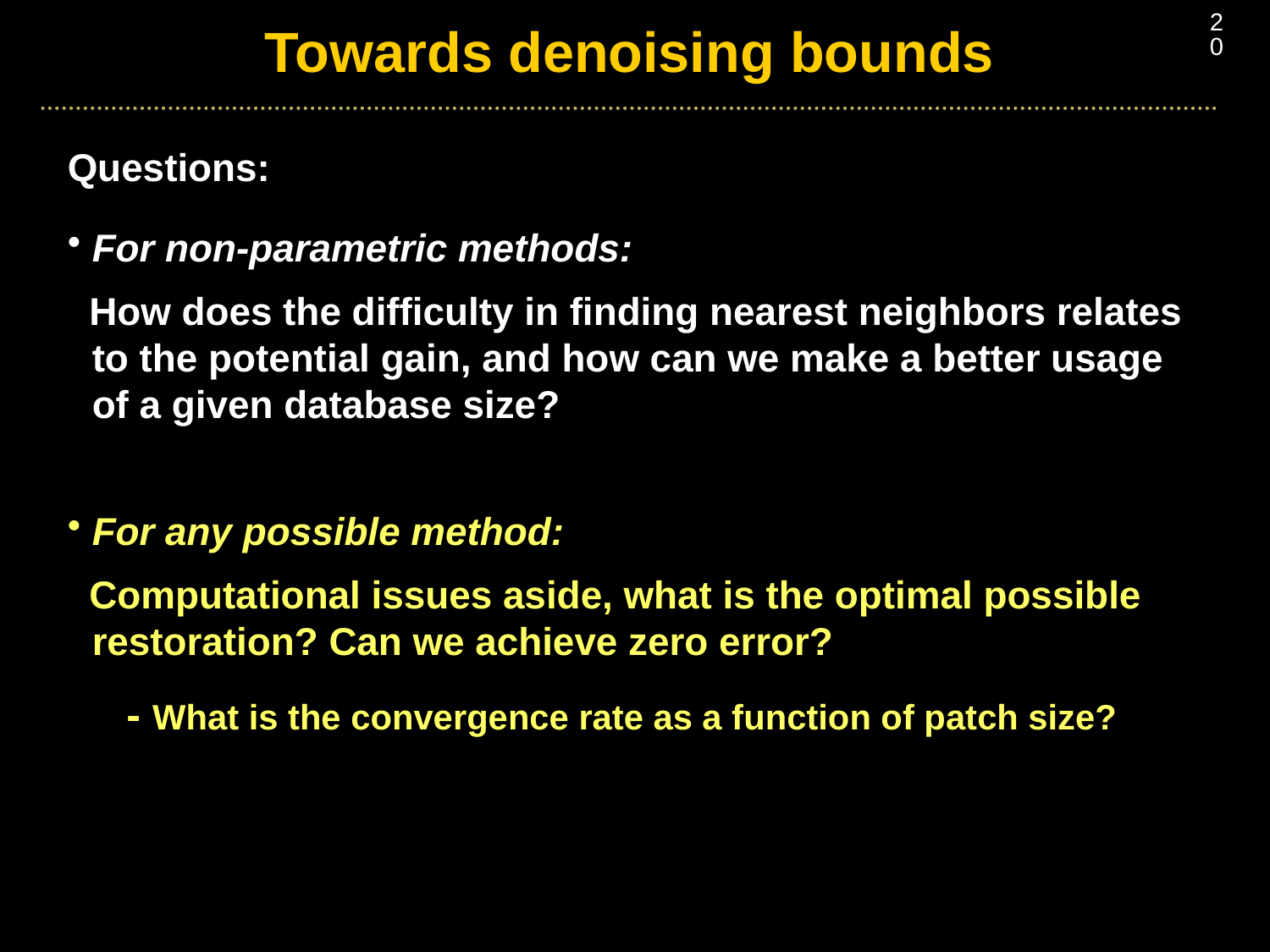

20
Towards denoising bounds

Questions:

For non-parametric methods:

  How does the difficulty in finding nearest neighbors relates to the potential gain, and how can we make a better usage of a given database size?

For any possible method:

  Computational issues aside, what is the optimal possible    restoration? Can we achieve zero error?

- What is the convergence rate as a function of patch size?